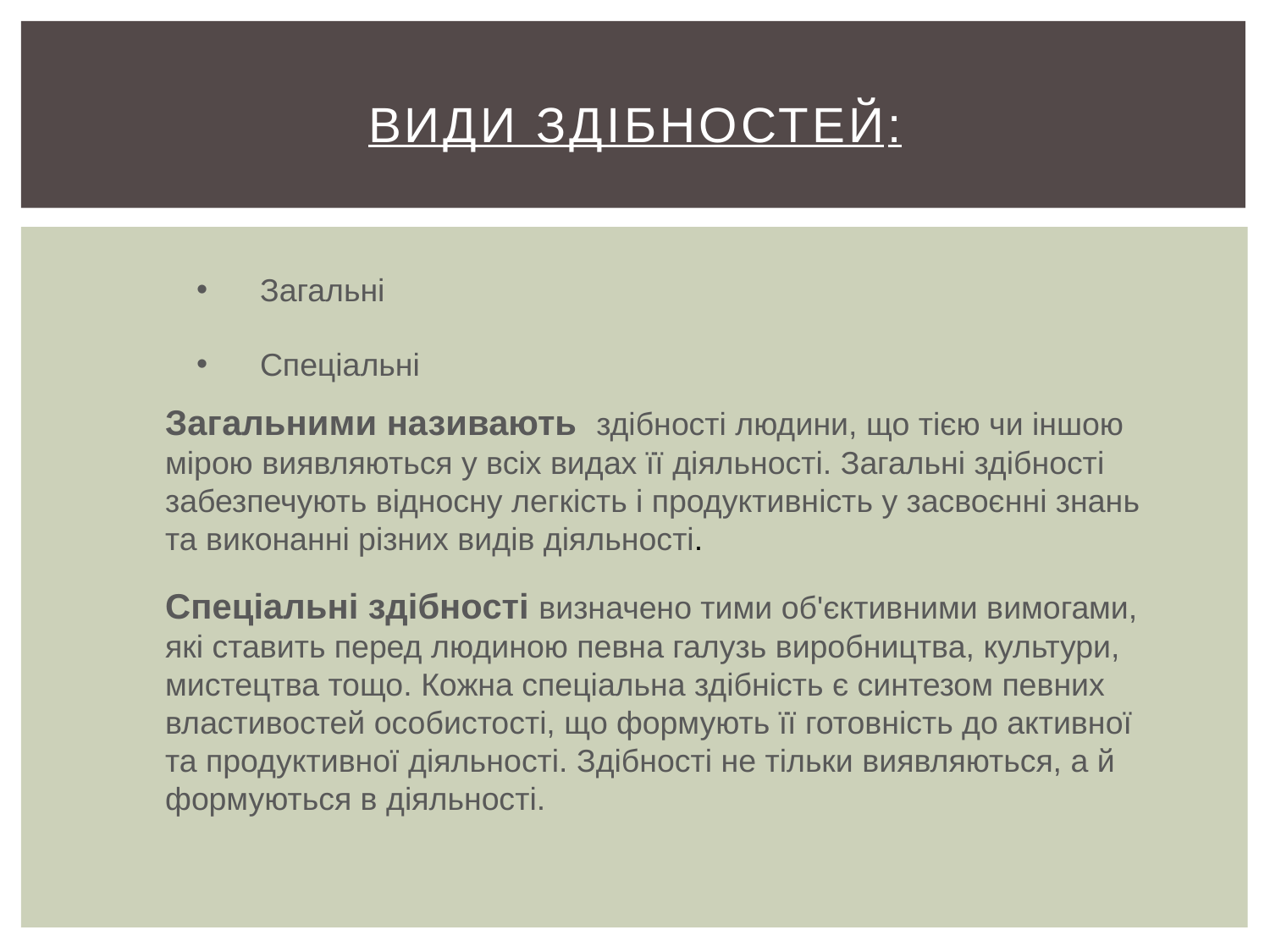

# ВИДИ ЗДІБНОСТеЙ:
Загальні
Спеціальні
Загальними називають  здібності людини, що тією чи іншою мірою виявляються у всіх видах її діяльності. Загальні здібності забезпечують відносну легкість і продуктивність у засвоєнні знань та виконанні різних видів діяльності.
Спеціальні здібності визначено тими об'єктивними вимогами, які ставить перед людиною певна галузь виробництва, культури, мис­тецтва тощо. Кожна спеціальна здібність є синтезом певних властивостей особистості, що формують її готовність до активної та продуктивної діяль­ності. Здібності не тільки виявляються, а й формуються в діяльності.